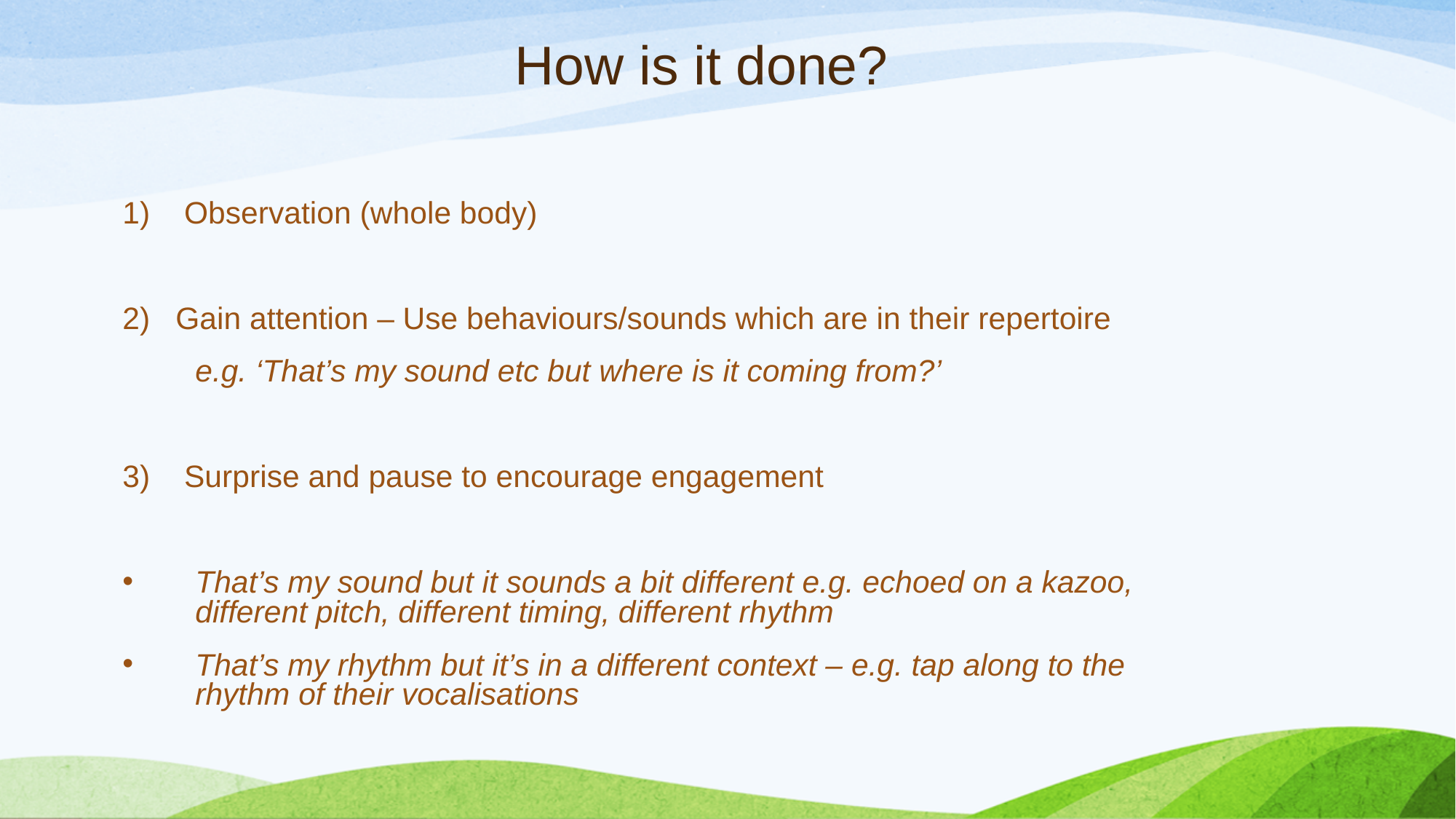

# How is it done?
1)    Observation (whole body)

2)   Gain attention – Use behaviours/sounds which are in their repertoire
	e.g. ‘That’s my sound etc but where is it coming from?’

3)    Surprise and pause to encourage engagement

That’s my sound but it sounds a bit different e.g. echoed on a kazoo, different pitch, different timing, different rhythm
That’s my rhythm but it’s in a different context – e.g. tap along to the rhythm of their vocalisations